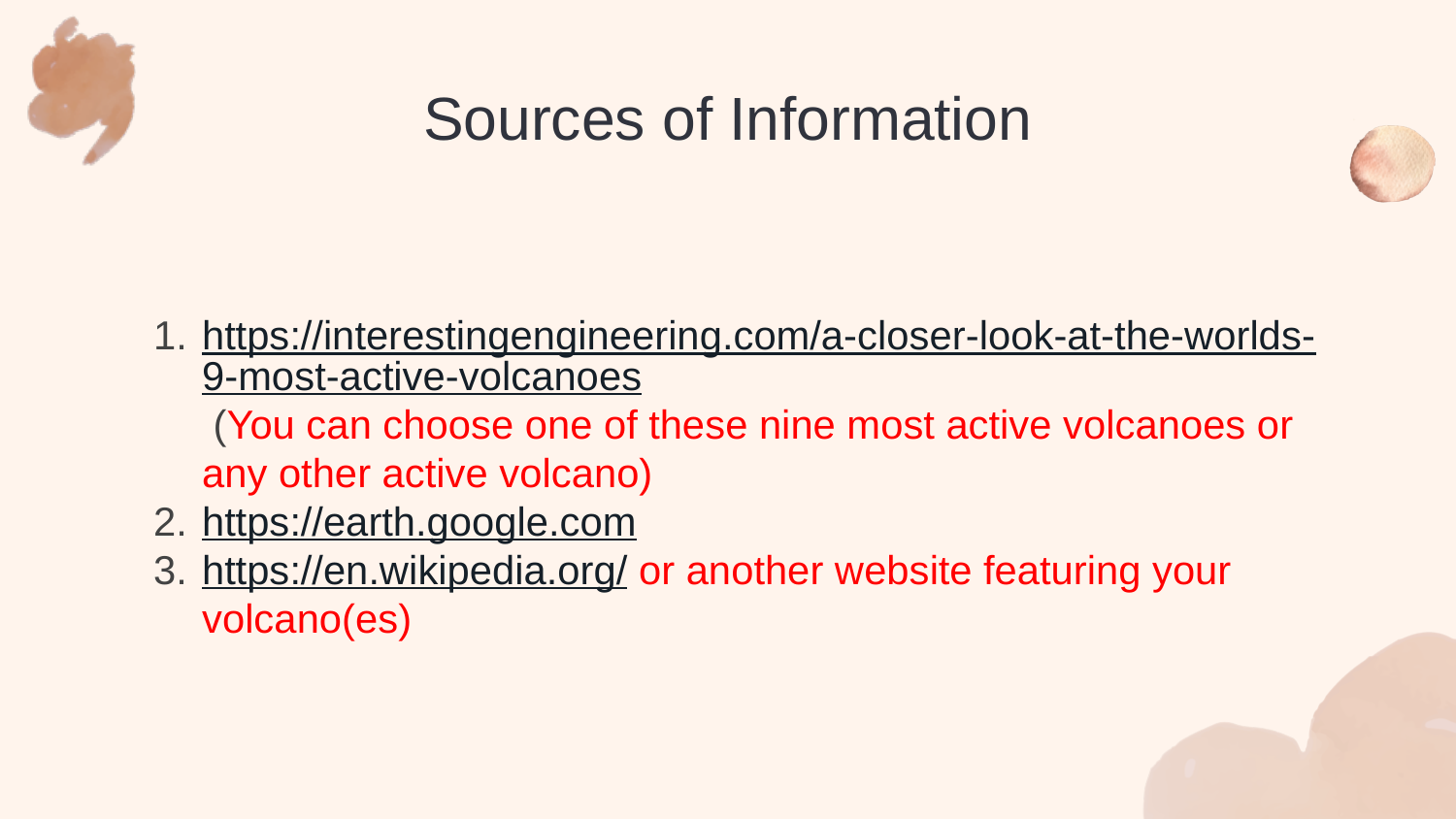

# Sources of Information
https://interestingengineering.com/a-closer-look-at-the-worlds-9-most-active-volcanoes (You can choose one of these nine most active volcanoes or any other active volcano)
https://earth.google.com
https://en.wikipedia.org/ or another website featuring your volcano(es)